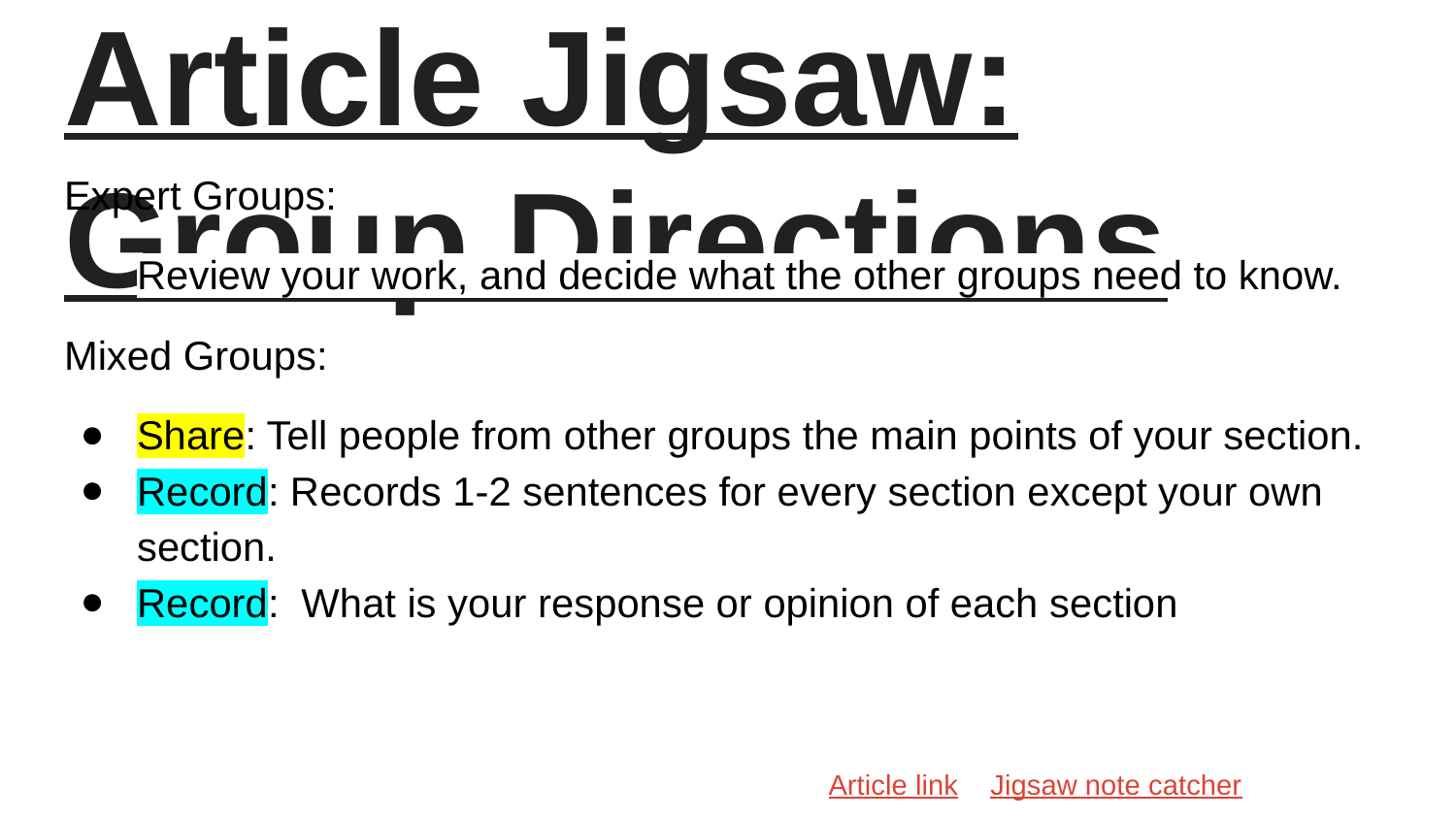

# Article Jigsaw: Group Directions
Expert Groups:
Review your work, and decide what the other groups need to know.
Mixed Groups:
Share: Tell people from other groups the main points of your section.
Record: Records 1-2 sentences for every section except your own section.
Record:  What is your response or opinion of each section
Article link    Jigsaw note catcher